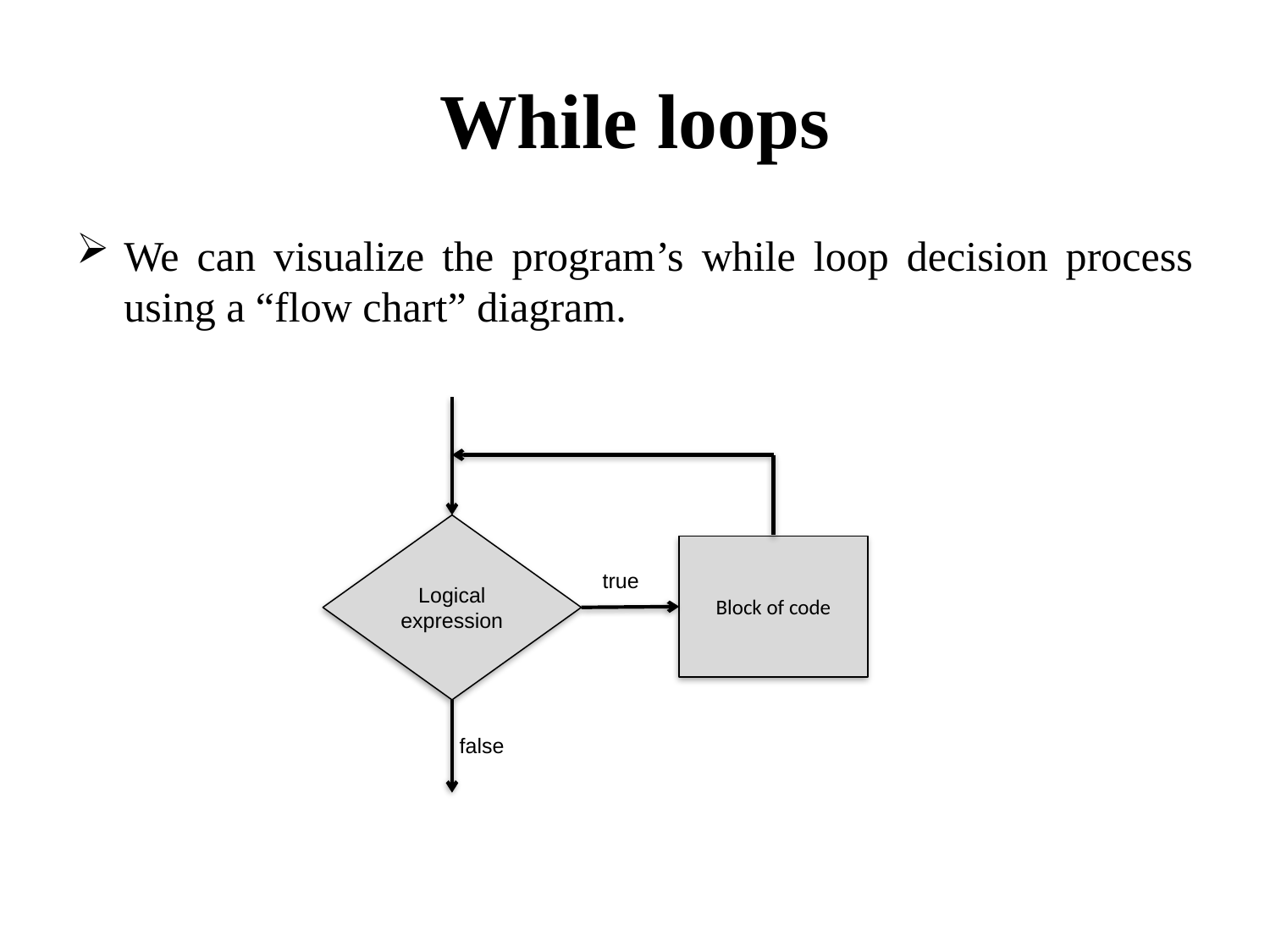

# While loops
We can visualize the program’s while loop decision process using a “flow chart” diagram.

Logical expression
Block of code
true
false